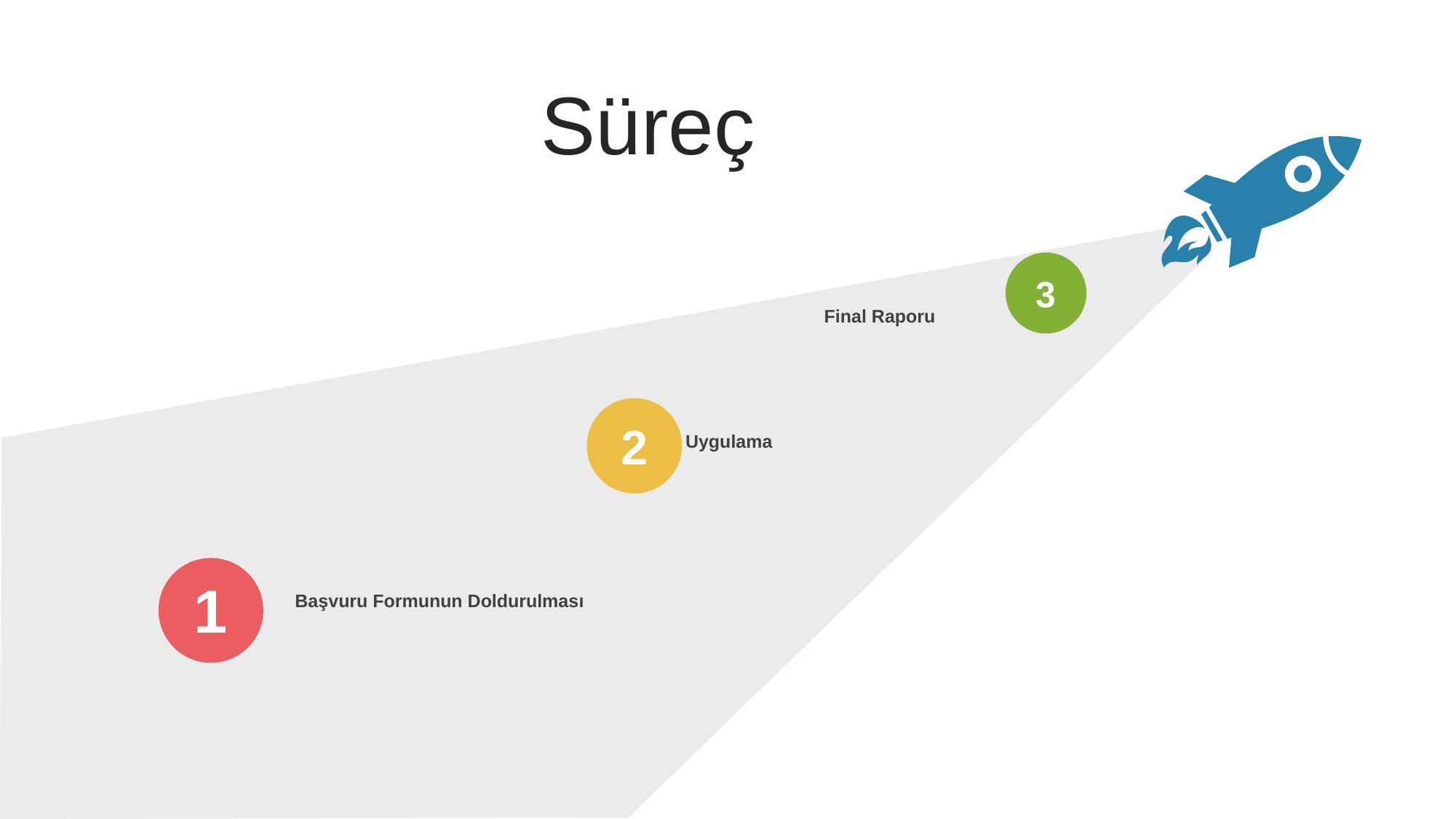

Süreç

3

2

1
Final Raporu
Uygulama
Başvuru Formunun Doldurulması